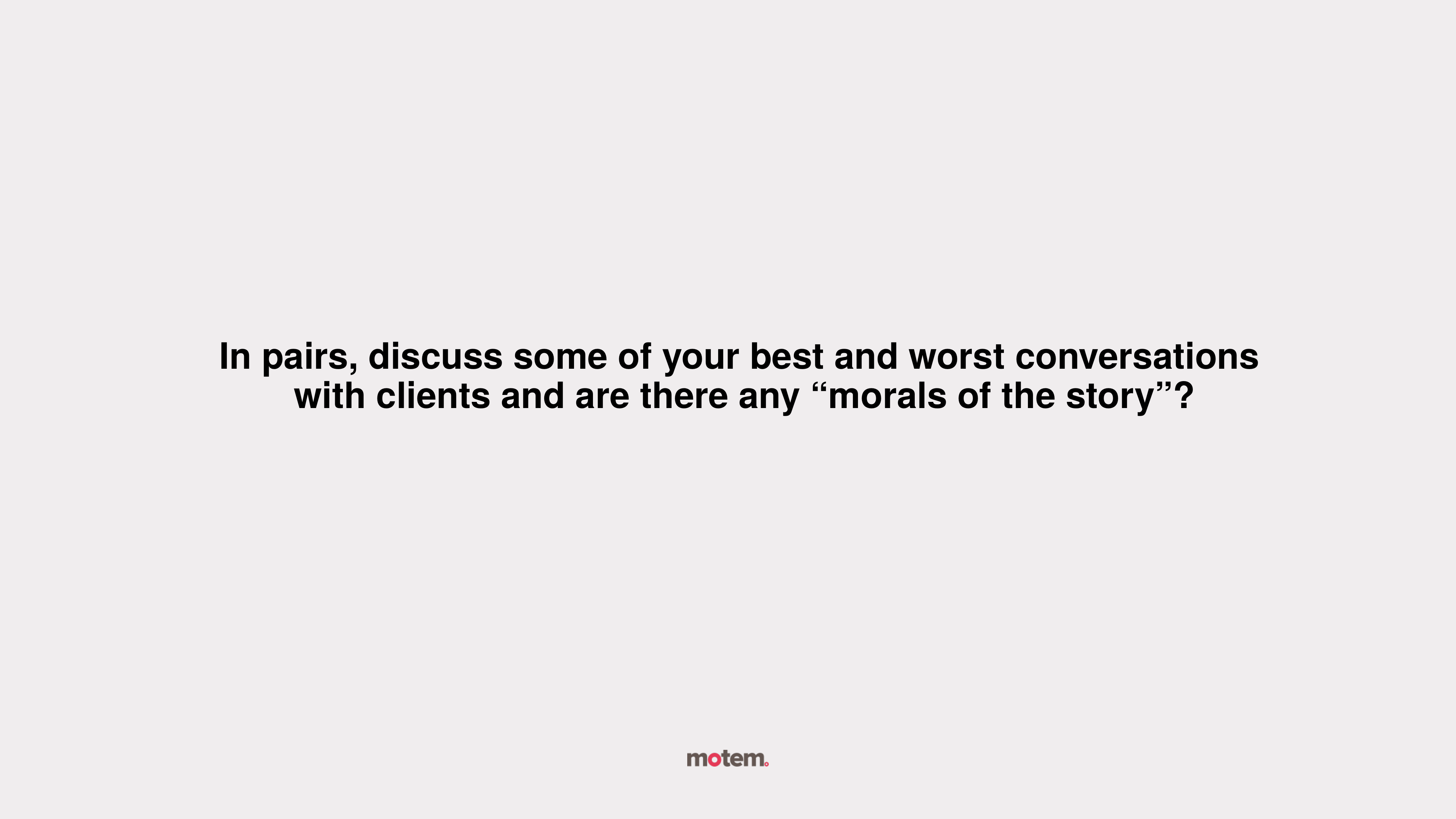

In pairs, discuss some of your best and worst conversations
 with clients and are there any “morals of the story”?